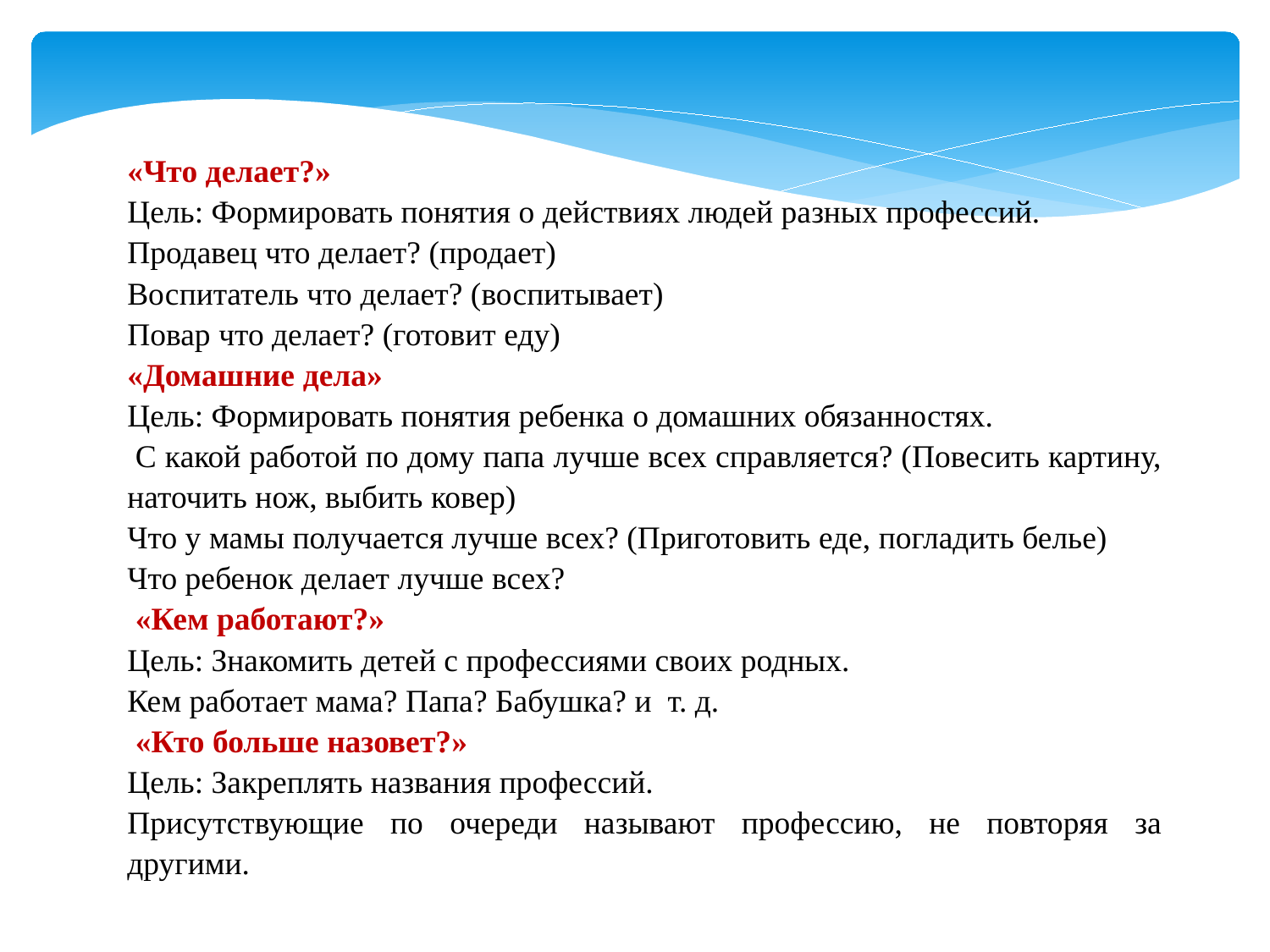

«Что делает?»
Цель: Формировать понятия о действиях людей разных профессий.
Продавец что делает? (продает)
Воспитатель что делает? (воспитывает)
Повар что делает? (готовит еду)
«Домашние дела»
Цель: Формировать понятия ребенка о домашних обязанностях.
 С какой работой по дому папа лучше всех справляется? (Повесить картину, наточить нож, выбить ковер)
Что у мамы получается лучше всех? (Приготовить еде, погладить белье)
Что ребенок делает лучше всех?
 «Кем работают?»
Цель: Знакомить детей с профессиями своих родных.
Кем работает мама? Папа? Бабушка? и  т. д.
 «Кто больше назовет?»
Цель: Закреплять названия профессий.
Присутствующие по очереди называют профессию, не повторяя за другими.